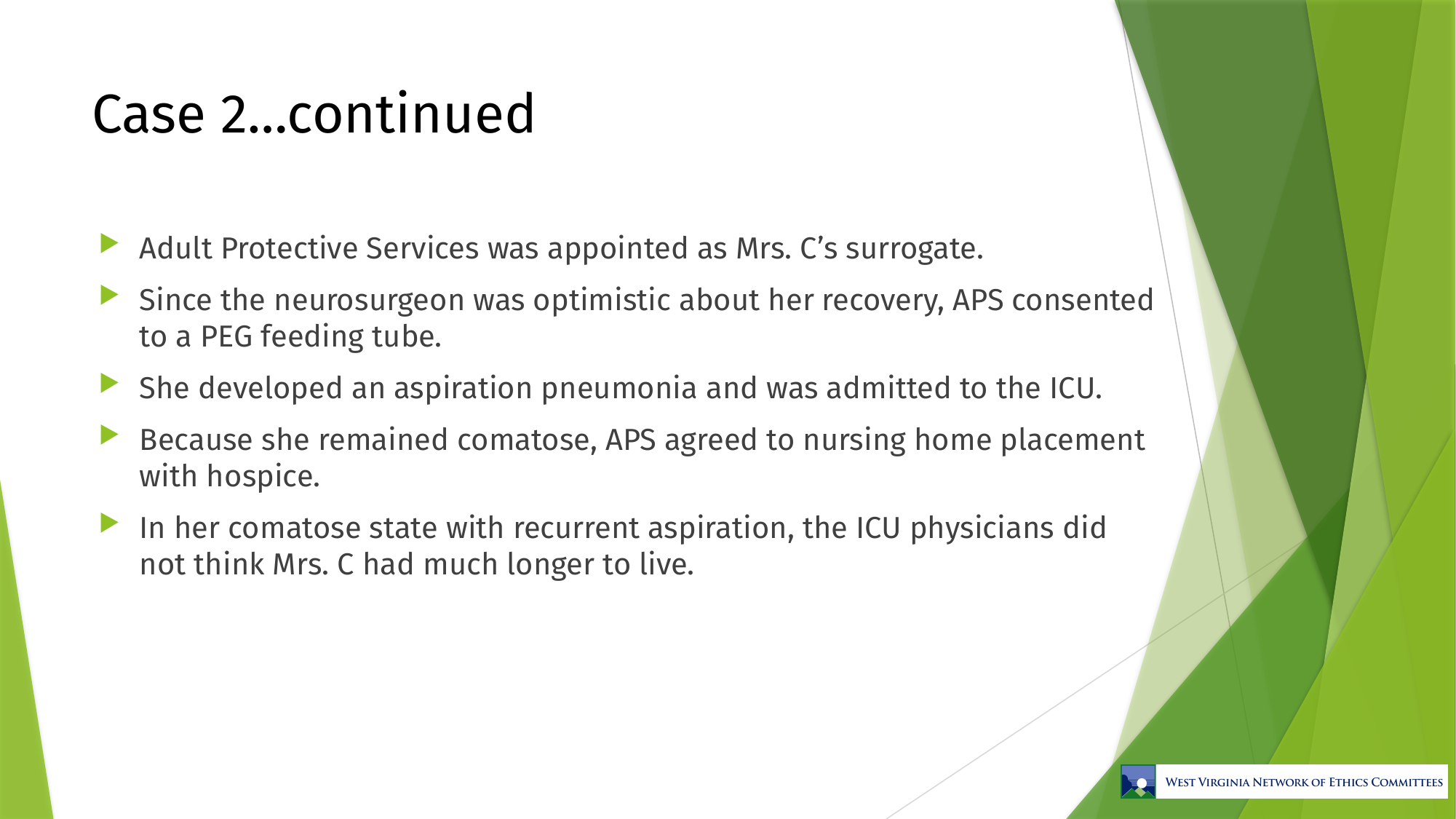

# Case 2…continued
Adult Protective Services was appointed as Mrs. C’s surrogate.
Since the neurosurgeon was optimistic about her recovery, APS consented to a PEG feeding tube.
She developed an aspiration pneumonia and was admitted to the ICU.
Because she remained comatose, APS agreed to nursing home placement with hospice.
In her comatose state with recurrent aspiration, the ICU physicians did not think Mrs. C had much longer to live.